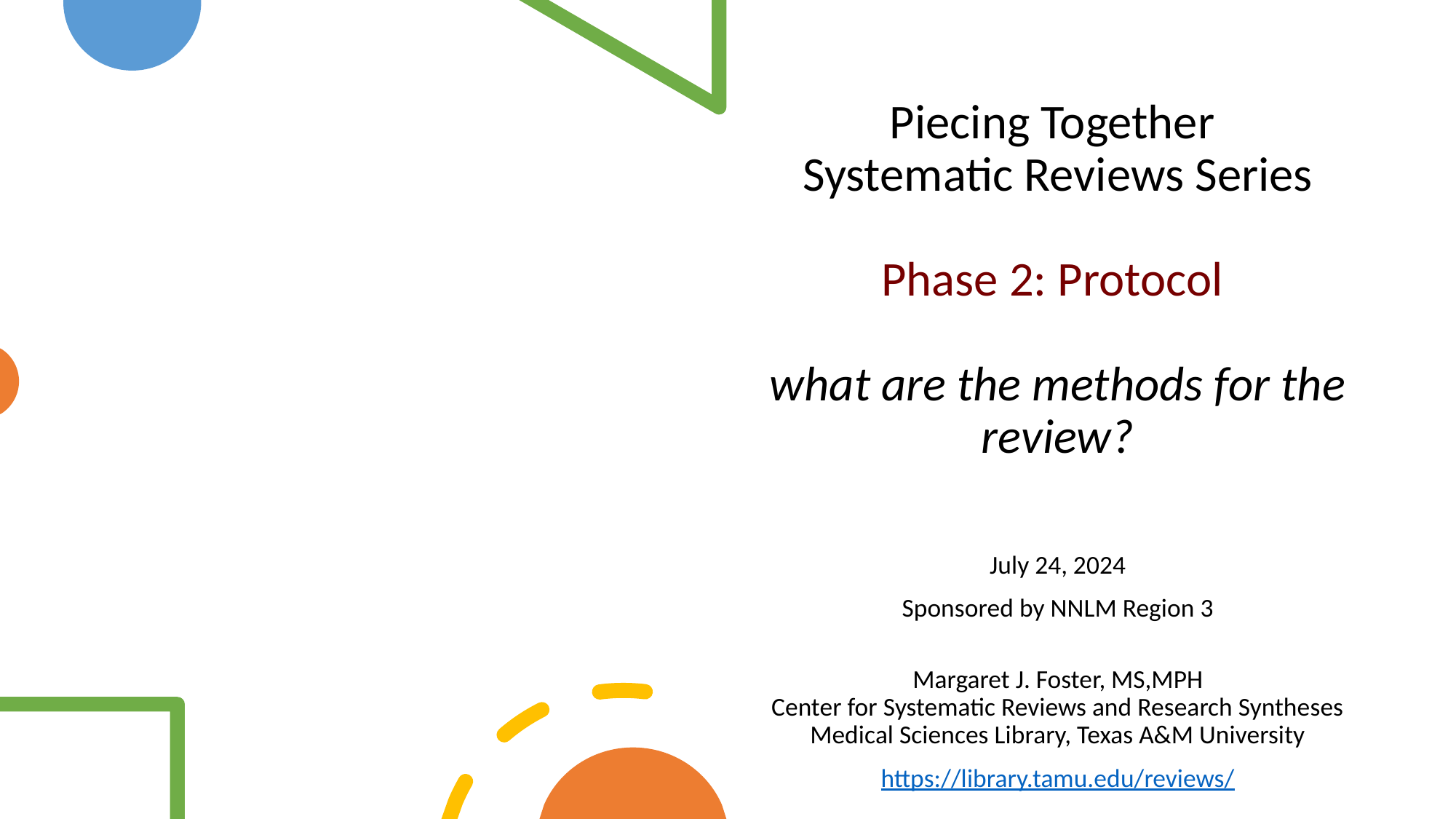

# Piecing Together Systematic Reviews Series Phase 2: Protocol what are the methods for the review?

July 24, 2024
Sponsored by NNLM Region 3

Margaret J. Foster, MS,MPH
Center for Systematic Reviews and Research Syntheses
Medical Sciences Library, Texas A&M University
https://library.tamu.edu/reviews/